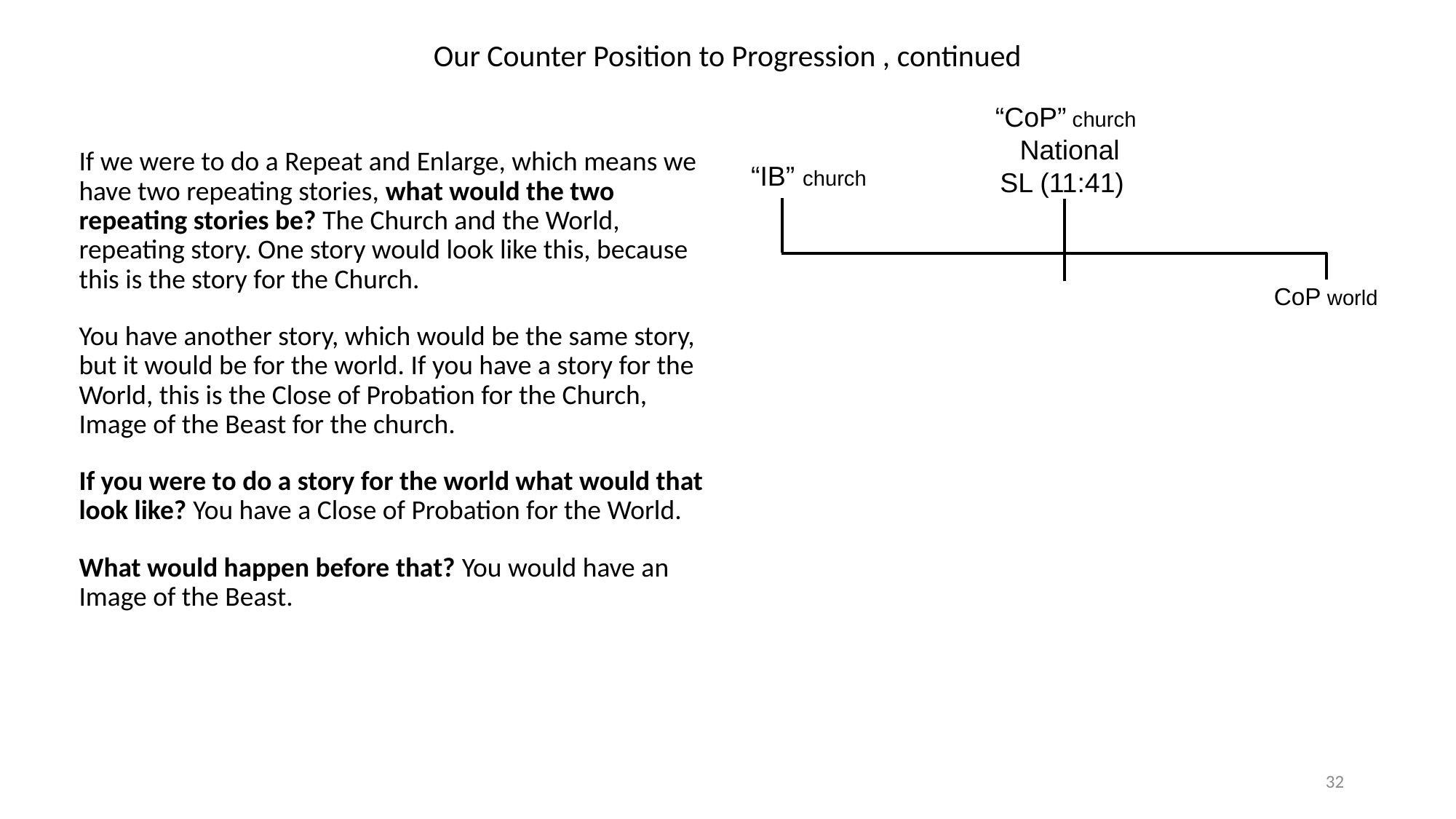

# Our Counter Position to Progression , continued
“CoP” church  National SL (11:41)
If we were to do a Repeat and Enlarge, which means we have two repeating stories, what would the two repeating stories be? The Church and the World, repeating story. One story would look like this, because this is the story for the Church.
You have another story, which would be the same story, but it would be for the world. If you have a story for the World, this is the Close of Probation for the Church, Image of the Beast for the church.
If you were to do a story for the world what would that look like? You have a Close of Probation for the World.
What would happen before that? You would have an Image of the Beast.

“IB” church
CoP world
32